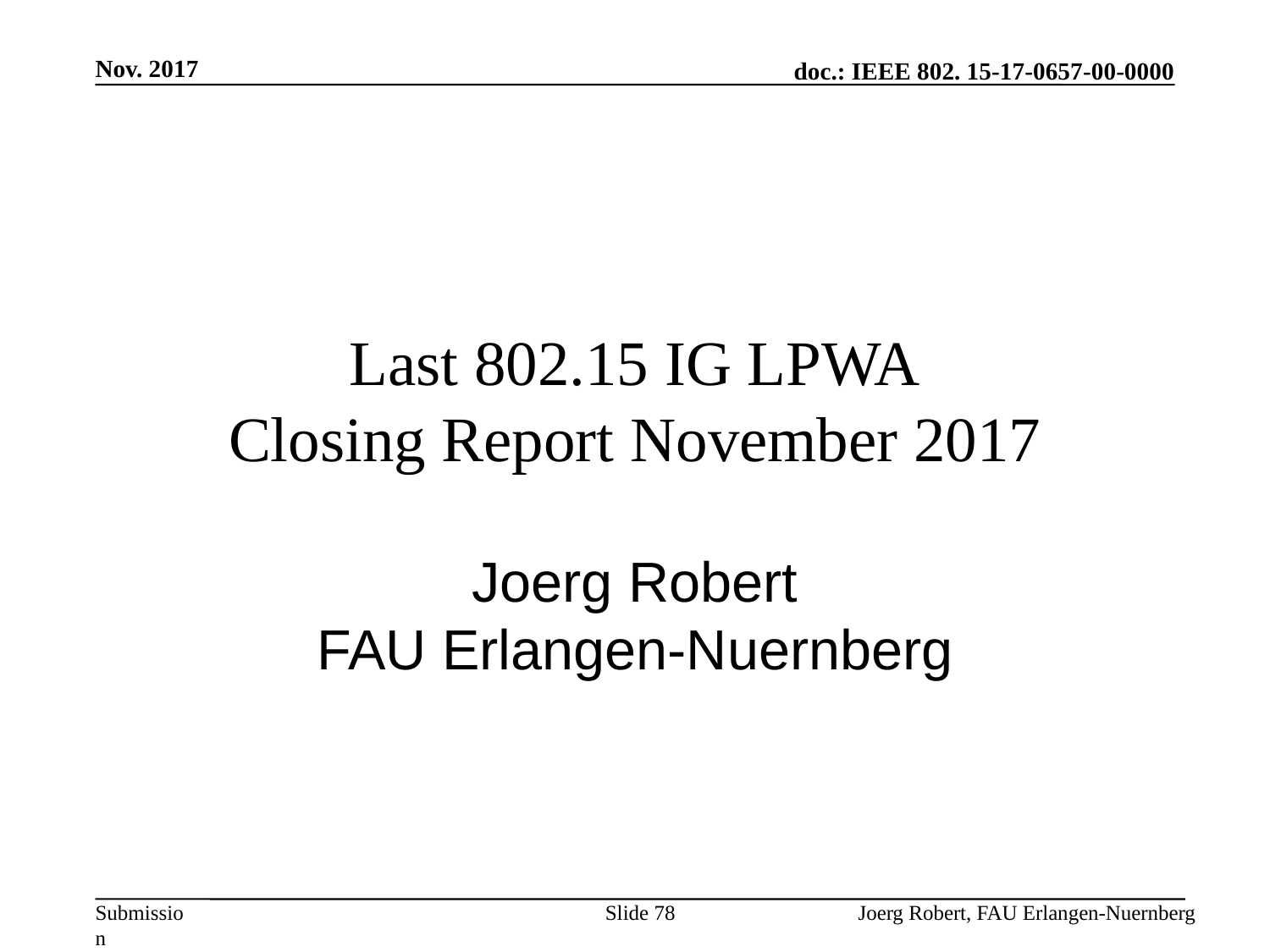

Nov. 2017
# Last 802.15 IG LPWA Closing Report November 2017
Joerg Robert
FAU Erlangen-Nuernberg

Slide 78
Joerg Robert, FAU Erlangen-Nuernberg